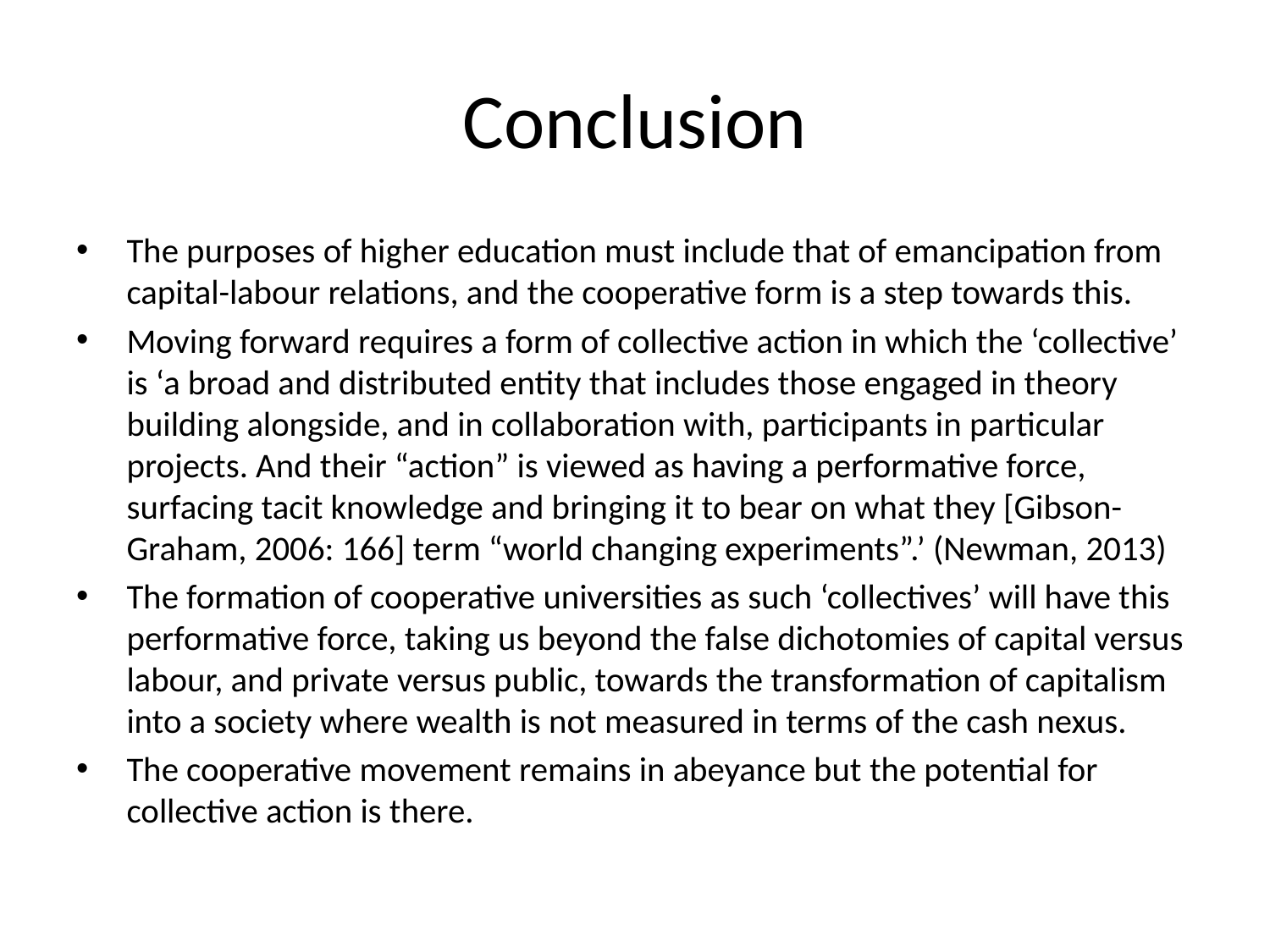

# Conclusion
The purposes of higher education must include that of emancipation from capital-labour relations, and the cooperative form is a step towards this.
Moving forward requires a form of collective action in which the ‘collective’ is ‘a broad and distributed entity that includes those engaged in theory building alongside, and in collaboration with, participants in particular projects. And their “action” is viewed as having a performative force, surfacing tacit knowledge and bringing it to bear on what they [Gibson-Graham, 2006: 166] term “world changing experiments”.’ (Newman, 2013)
The formation of cooperative universities as such ‘collectives’ will have this performative force, taking us beyond the false dichotomies of capital versus labour, and private versus public, towards the transformation of capitalism into a society where wealth is not measured in terms of the cash nexus.
The cooperative movement remains in abeyance but the potential for collective action is there.